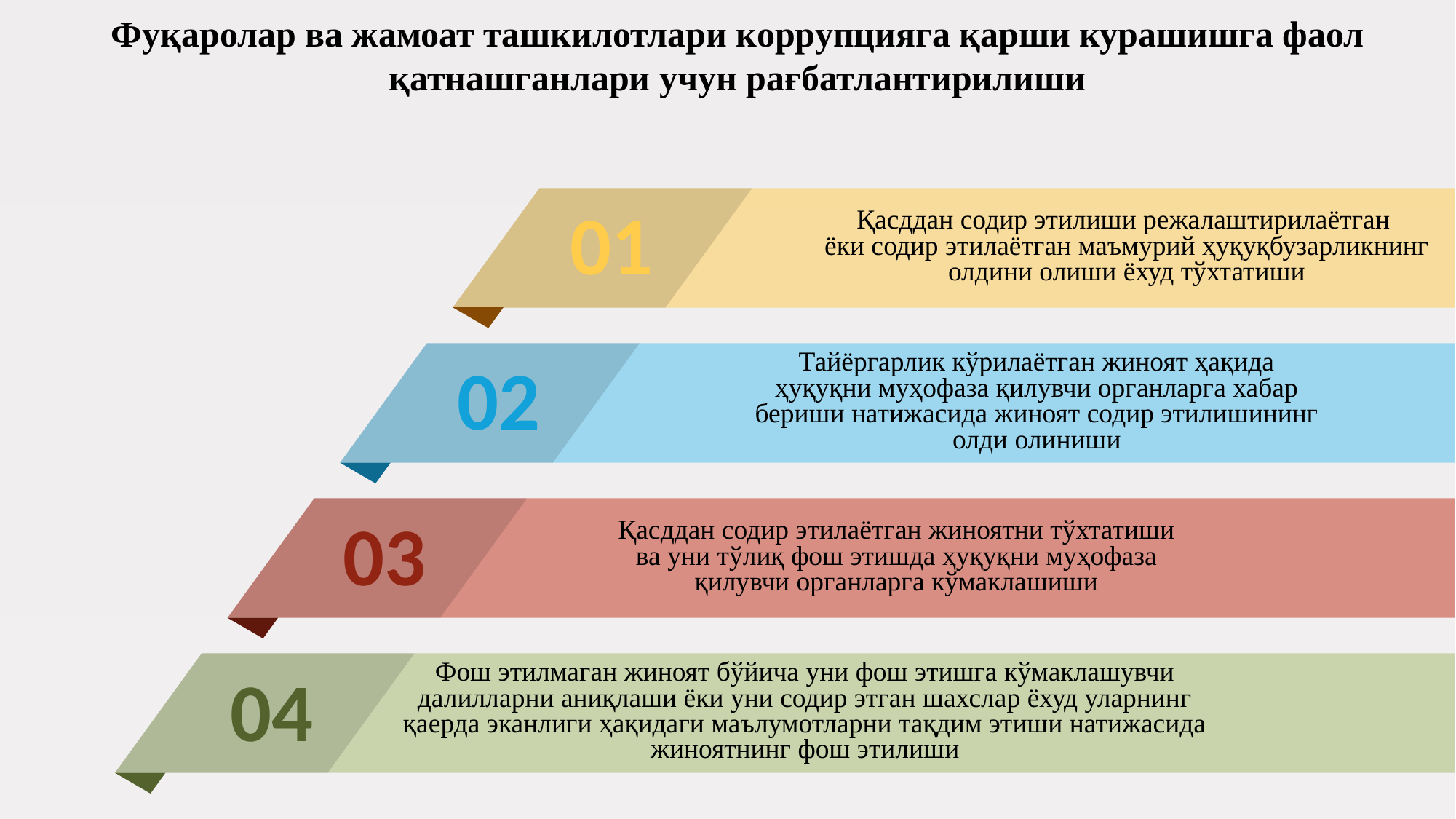

Фуқаролар ва жамоат ташкилотлари коррупцияга қарши курашишга фаол қатнашганлари учун рағбатлантирилиши
01

Қасддан содир этилиши режалаштирилаётган
ёки содир этилаётган маъмурий ҳуқуқбузарликнинг олдини олиши ёхуд тўхтатиши

02

Тайёргарлик кўрилаётган жиноят ҳақида ҳуқуқни муҳофаза қилувчи органларга хабар бериши натижасида жиноят содир этилишининг олди олиниши

03

Қасддан содир этилаётган жиноятни тўхтатиши ва уни тўлиқ фош этишда ҳуқуқни муҳофаза қилувчи органларга кўмаклашиши

04
Фош этилмаган жиноят бўйича уни фош этишга кўмаклашувчи далилларни аниқлаши ёки уни содир этган шахслар ёхуд уларнинг қаерда эканлиги ҳақидаги маълумотларни тақдим этиши натижасида жиноятнинг фош этилиши